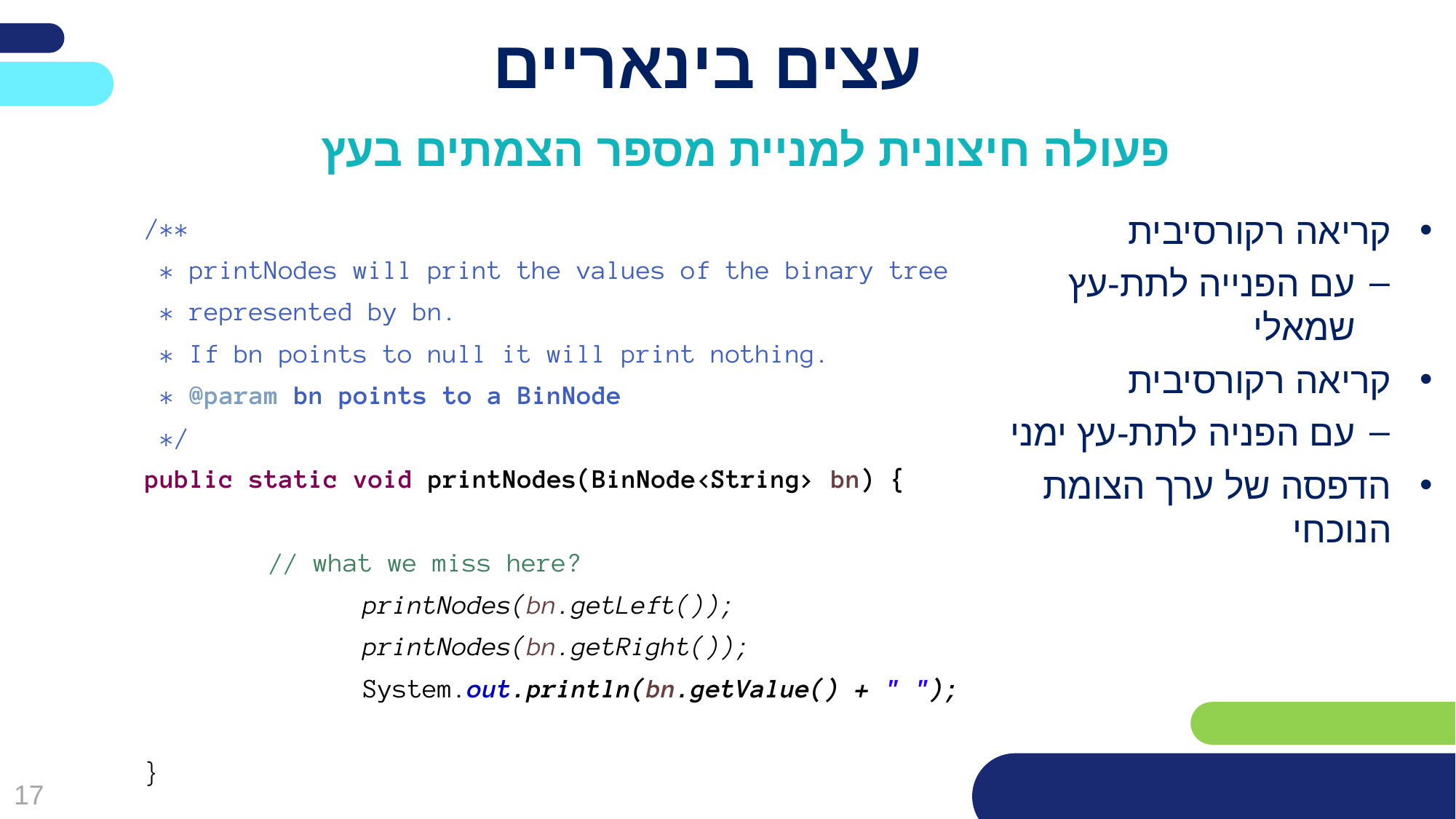

# עצים בינאריים
פעולה חיצונית למניית מספר הצמתים בעץ
קריאה רקורסיבית
עם הפנייה לתת-עץ שמאלי
קריאה רקורסיבית
עם הפניה לתת-עץ ימני
הדפסה של ערך הצומת הנוכחי
/**
 * printNodes will print the values of the binary tree
 * represented by bn.
 * If bn points to null it will print nothing.
 * @param bn points to a BinNode
 */
public static void printNodes(BinNode<String> bn) {

	 // what we miss here?
		printNodes(bn.getLeft());
		printNodes(bn.getRight());
		System.out.println(bn.getValue() + " ");

}